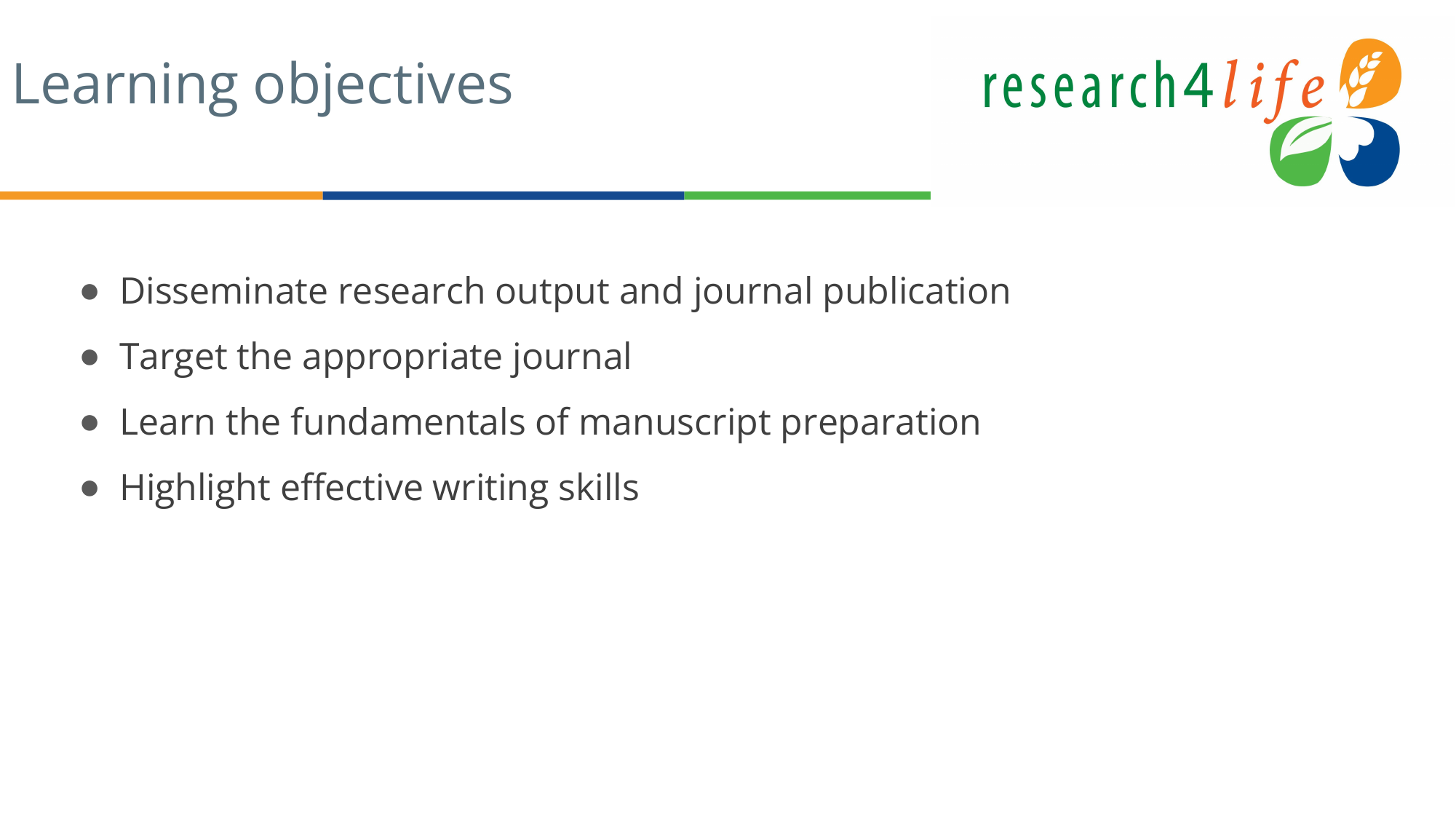

# Learning objectives
Disseminate research output and journal publication
Target the appropriate journal
Learn the fundamentals of manuscript preparation
Highlight effective writing skills